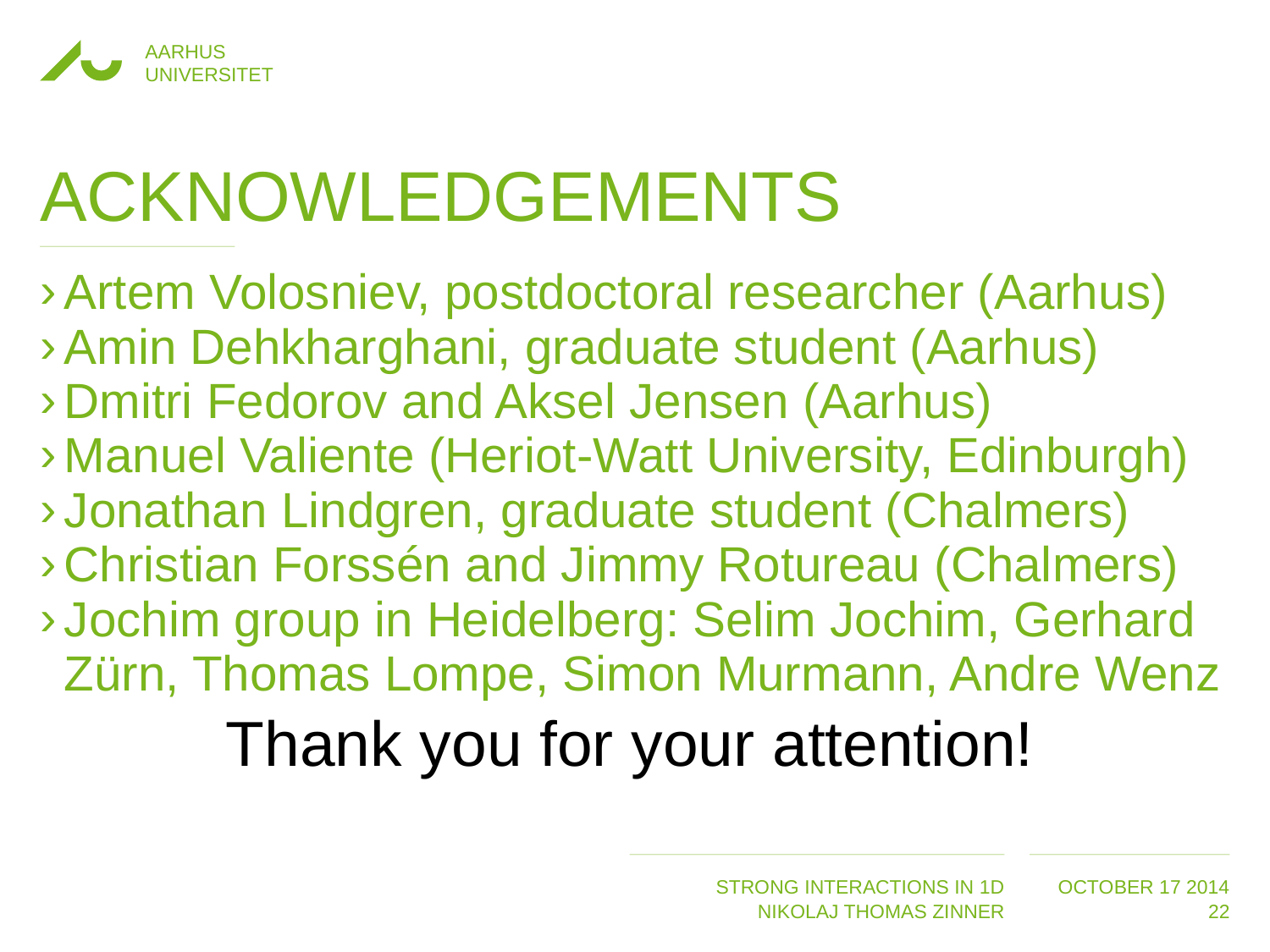

# Acknowledgements
Artem Volosniev, postdoctoral researcher (Aarhus)
Amin Dehkharghani, graduate student (Aarhus)
Dmitri Fedorov and Aksel Jensen (Aarhus)
Manuel Valiente (Heriot-Watt University, Edinburgh)
Jonathan Lindgren, graduate student (Chalmers)
Christian Forssén and Jimmy Rotureau (Chalmers)
Jochim group in Heidelberg: Selim Jochim, Gerhard Zürn, Thomas Lompe, Simon Murmann, Andre Wenz
Thank you for your attention!
22